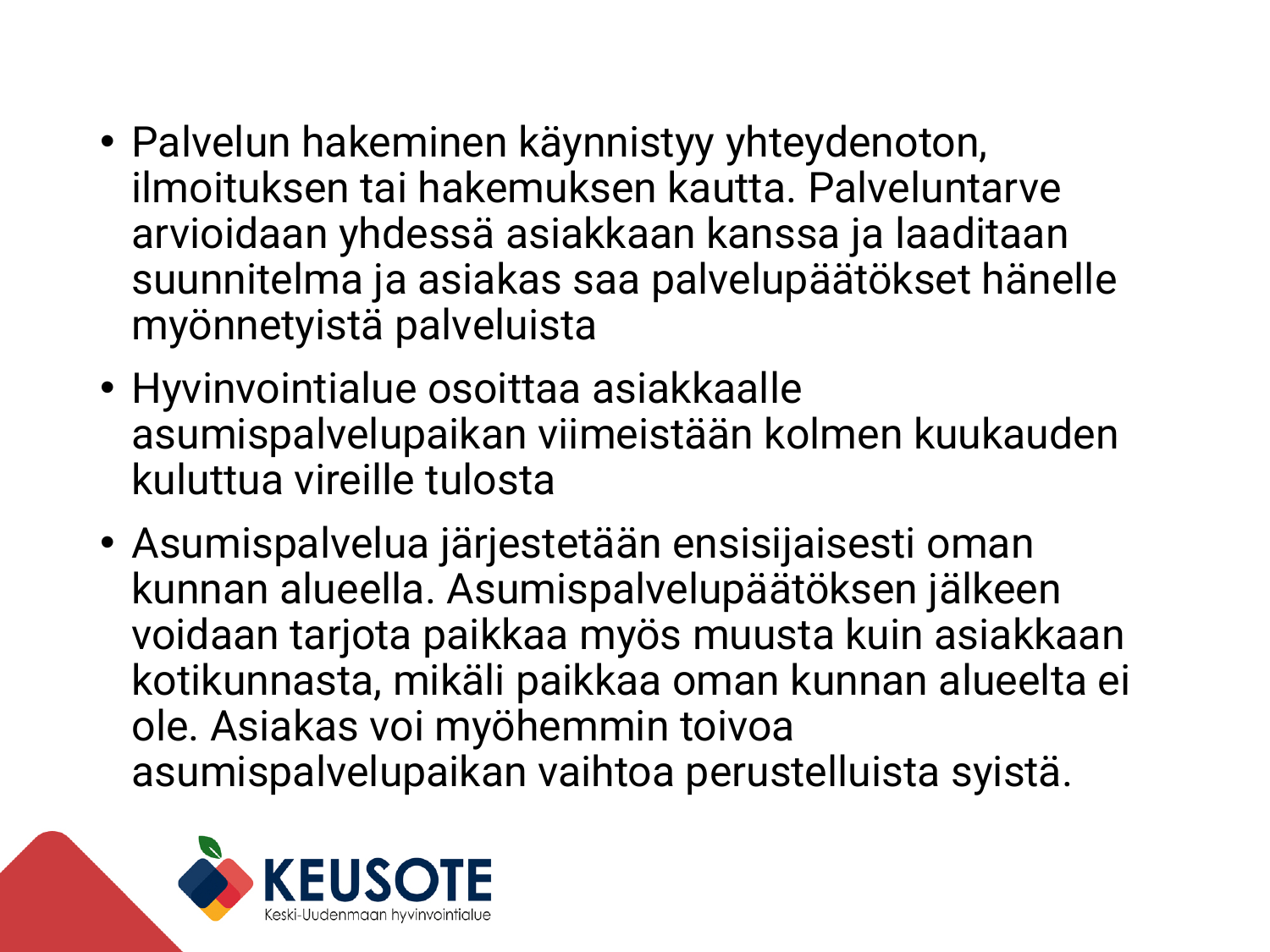

Palvelun hakeminen käynnistyy yhteydenoton, ilmoituksen tai hakemuksen kautta. Palveluntarve arvioidaan yhdessä asiakkaan kanssa ja laaditaan suunnitelma ja asiakas saa palvelupäätökset hänelle myönnetyistä palveluista
Hyvinvointialue osoittaa asiakkaalle asumispalvelupaikan viimeistään kolmen kuukauden kuluttua vireille tulosta
Asumispalvelua järjestetään ensisijaisesti oman kunnan alueella. Asumispalvelupäätöksen jälkeen voidaan tarjota paikkaa myös muusta kuin asiakkaan kotikunnasta, mikäli paikkaa oman kunnan alueelta ei ole. Asiakas voi myöhemmin toivoa asumispalvelupaikan vaihtoa perustelluista syistä.